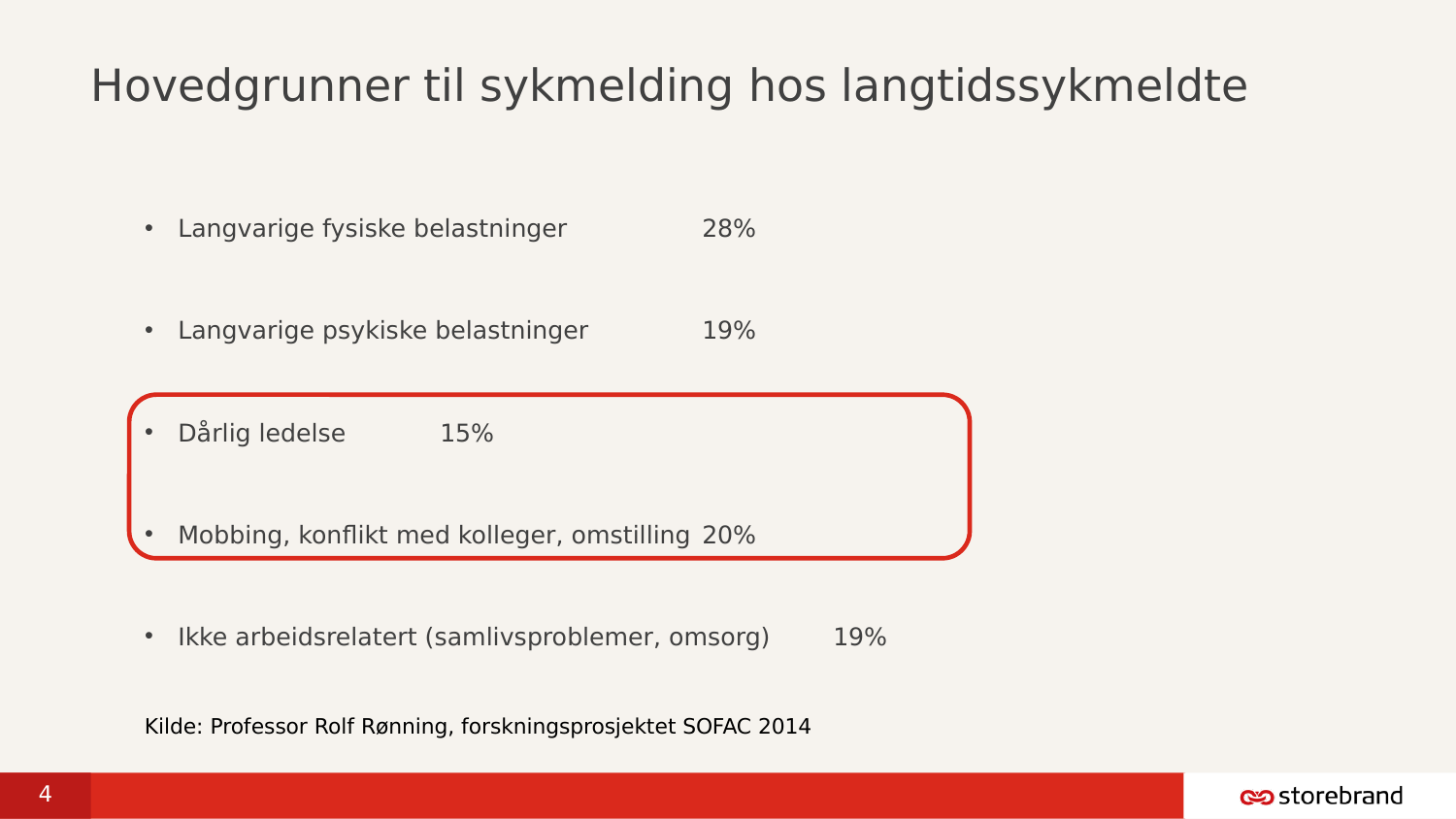

# Hovedgrunner til sykmelding hos langtidssykmeldte

Langvarige fysiske belastninger    				28%

Langvarige psykiske belastninger				19%

Dårlig ledelse								15%

Mobbing, konflikt med kolleger, omstilling			20%

Ikke arbeidsrelatert (samlivsproblemer, omsorg)		19%

Kilde: Professor Rolf Rønning, forskningsprosjektet SOFAC 2014
4